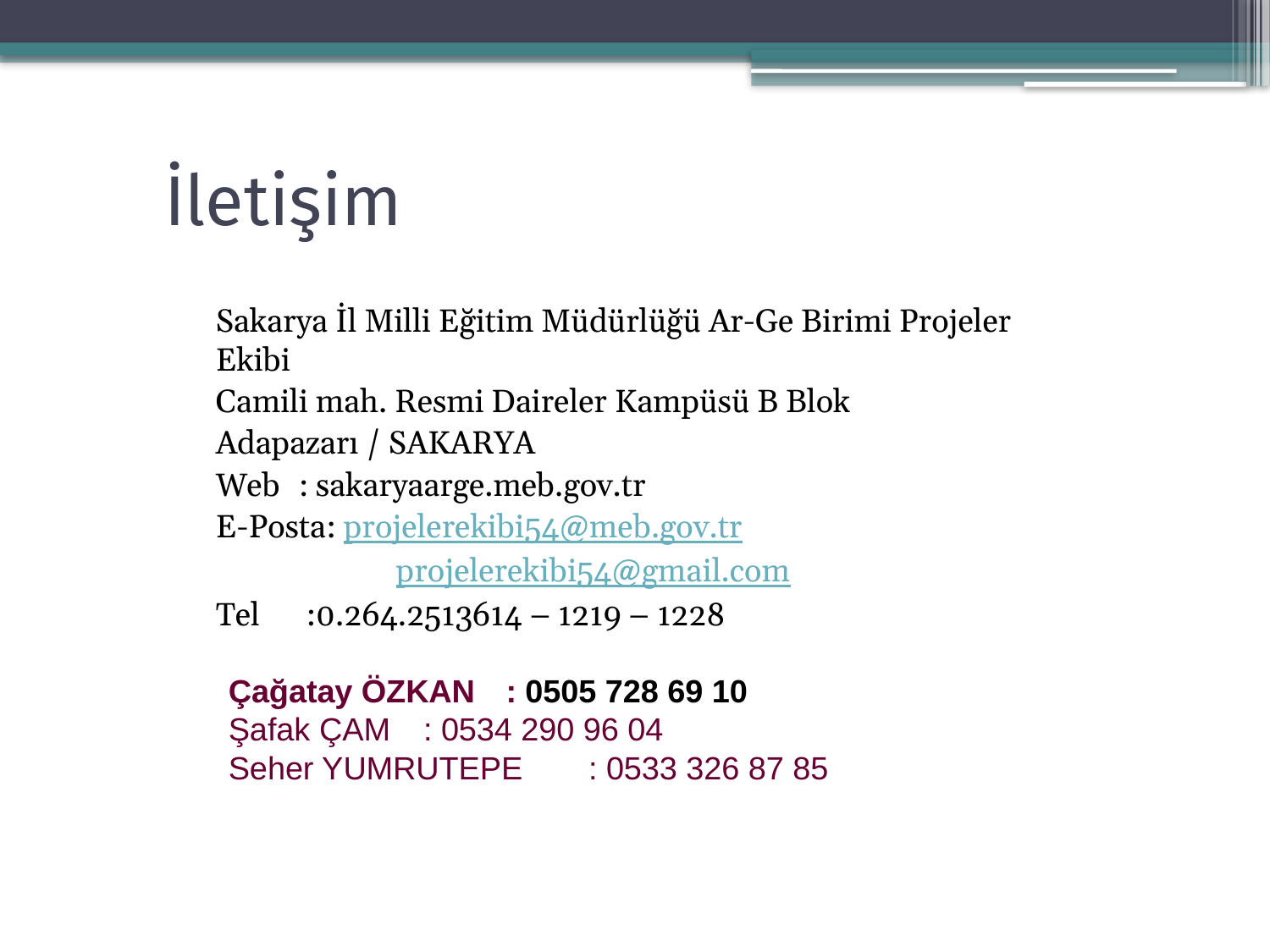

# İletişim
Sakarya İl Milli Eğitim Müdürlüğü Ar-Ge Birimi Projeler Ekibi
Camili mah. Resmi Daireler Kampüsü B Blok
Adapazarı / SAKARYA
Web	: sakaryaarge.meb.gov.tr
E-Posta: projelerekibi54@meb.gov.tr
	  	  projelerekibi54@gmail.com
Tel	 :0.264.2513614 – 1219 – 1228

Çağatay ÖZKAN 	: 0505 728 69 10
Şafak ÇAM 		: 0534 290 96 04
Seher YUMRUTEPE 	: 0533 326 87 85